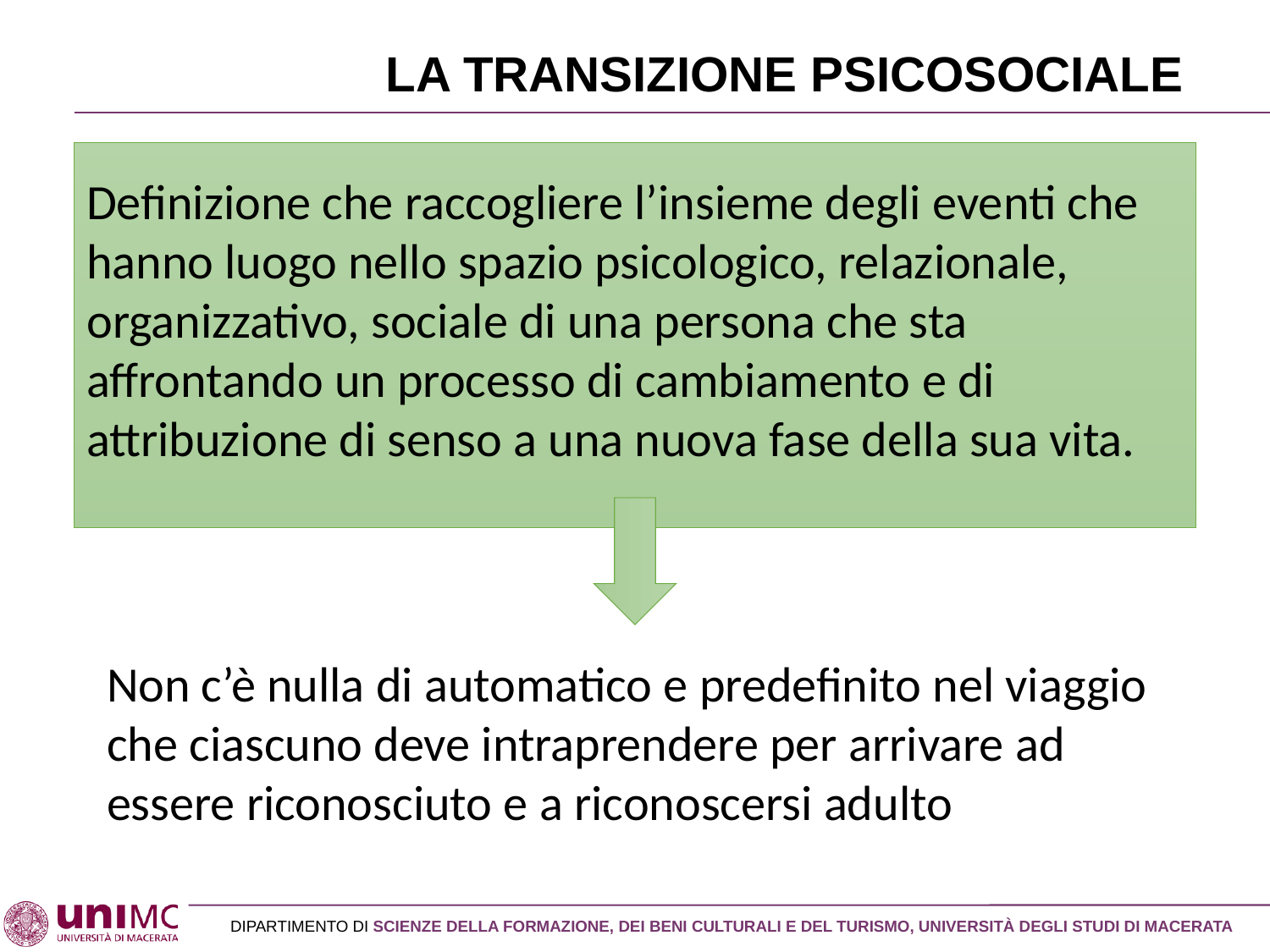

# La transizione psicosociale

Definizione che raccogliere l’insieme degli eventi che hanno luogo nello spazio psicologico, relazionale, organizzativo, sociale di una persona che sta affrontando un processo di cambiamento e di attribuzione di senso a una nuova fase della sua vita.

Non c’è nulla di automatico e predefinito nel viaggio che ciascuno deve intraprendere per arrivare ad essere riconosciuto e a riconoscersi adulto